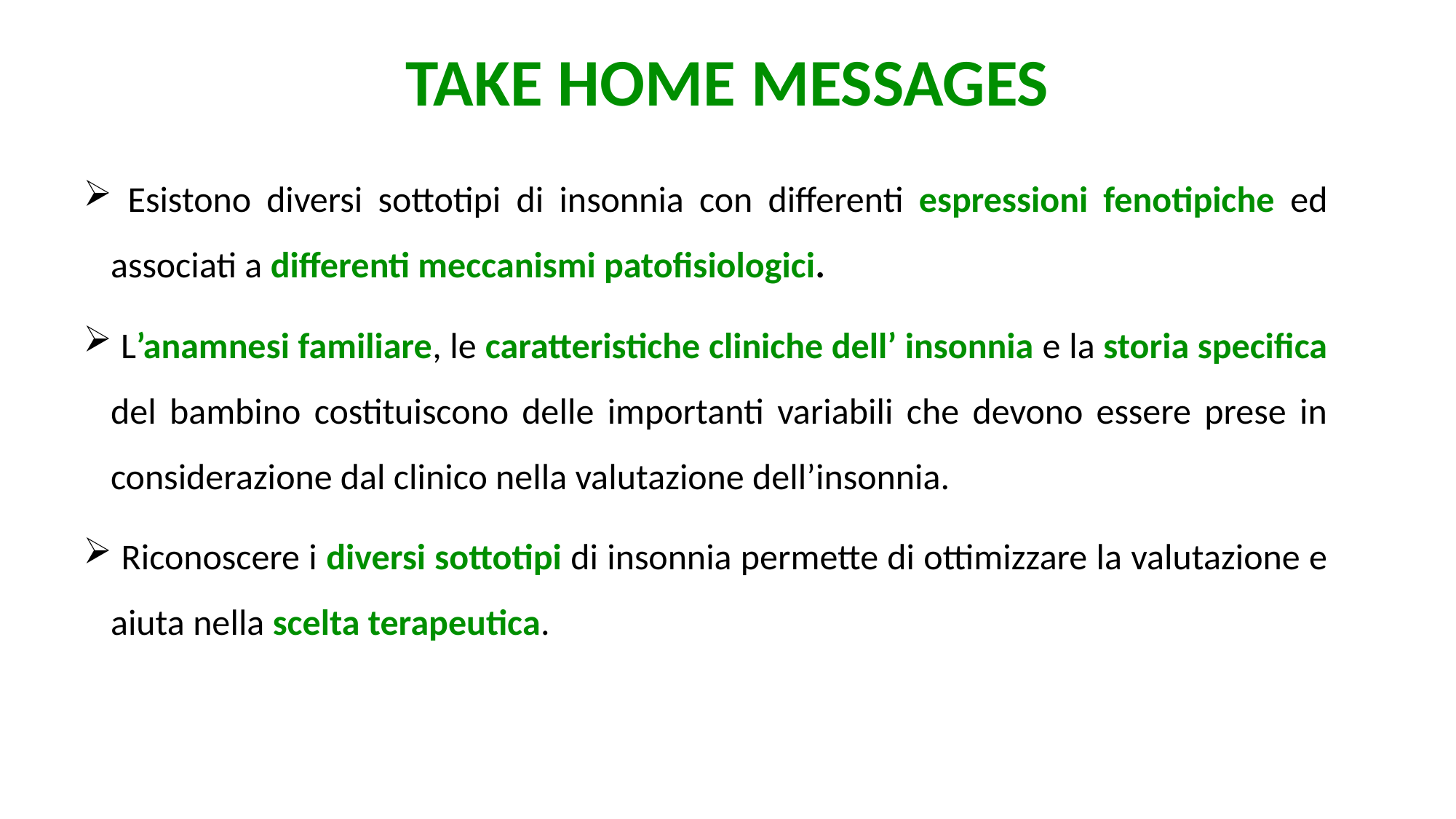

# TAKE HOME MESSAGES
 Esistono diversi sottotipi di insonnia con differenti espressioni fenotipiche ed associati a differenti meccanismi patofisiologici.
 L’anamnesi familiare, le caratteristiche cliniche dell’ insonnia e la storia specifica del bambino costituiscono delle importanti variabili che devono essere prese in considerazione dal clinico nella valutazione dell’insonnia.
 Riconoscere i diversi sottotipi di insonnia permette di ottimizzare la valutazione e aiuta nella scelta terapeutica.